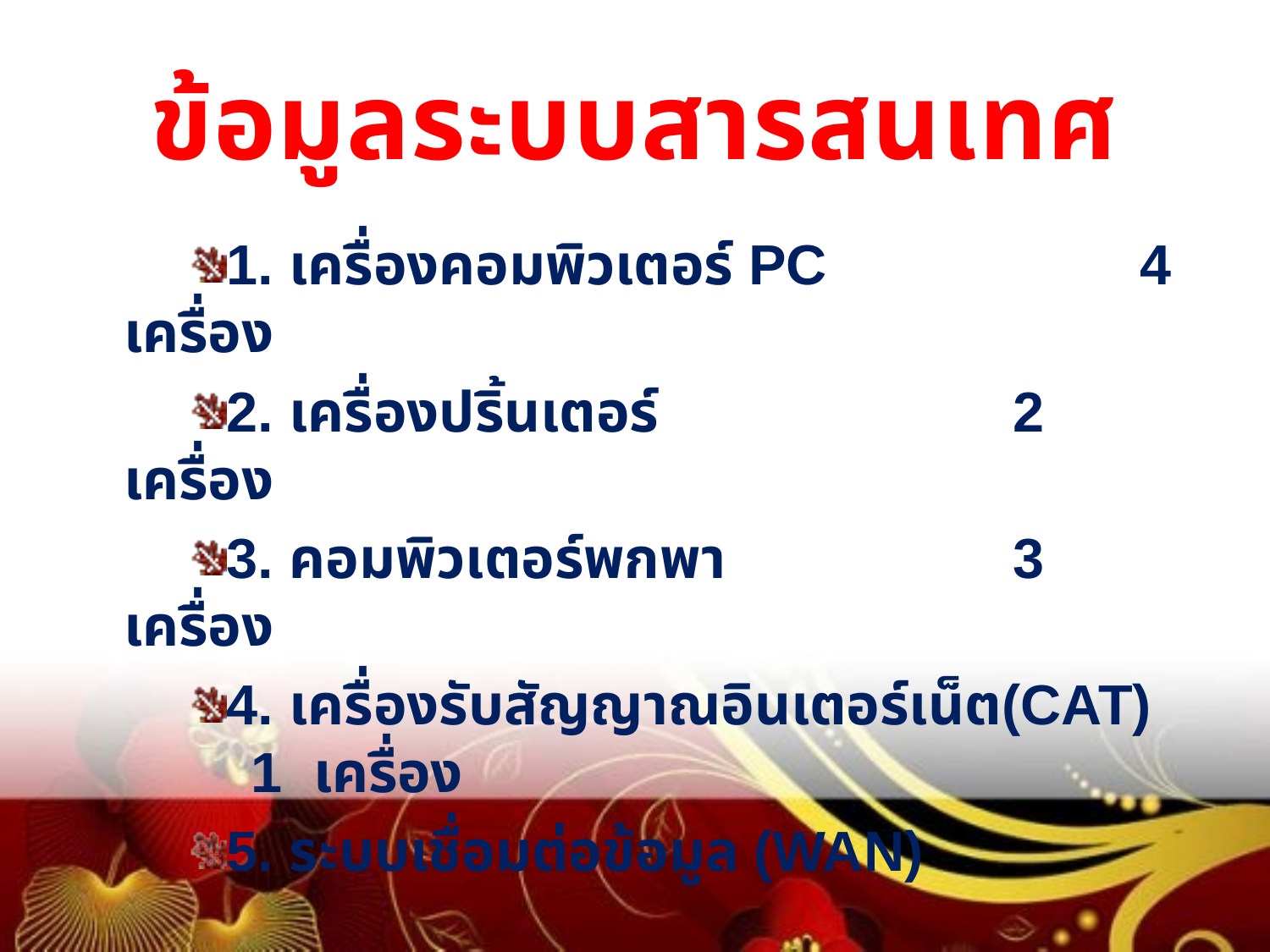

# ข้อมูลระบบสารสนเทศ
1. เครื่องคอมพิวเตอร์ PC			4  เครื่อง
2. เครื่องปริ้นเตอร์    			2  เครื่อง
3. คอมพิวเตอร์พกพา			3  เครื่อง
4. เครื่องรับสัญญาณอินเตอร์เน็ต(CAT)	1  เครื่อง
5. ระบบเชื่อมต่อข้อมูล (WAN)